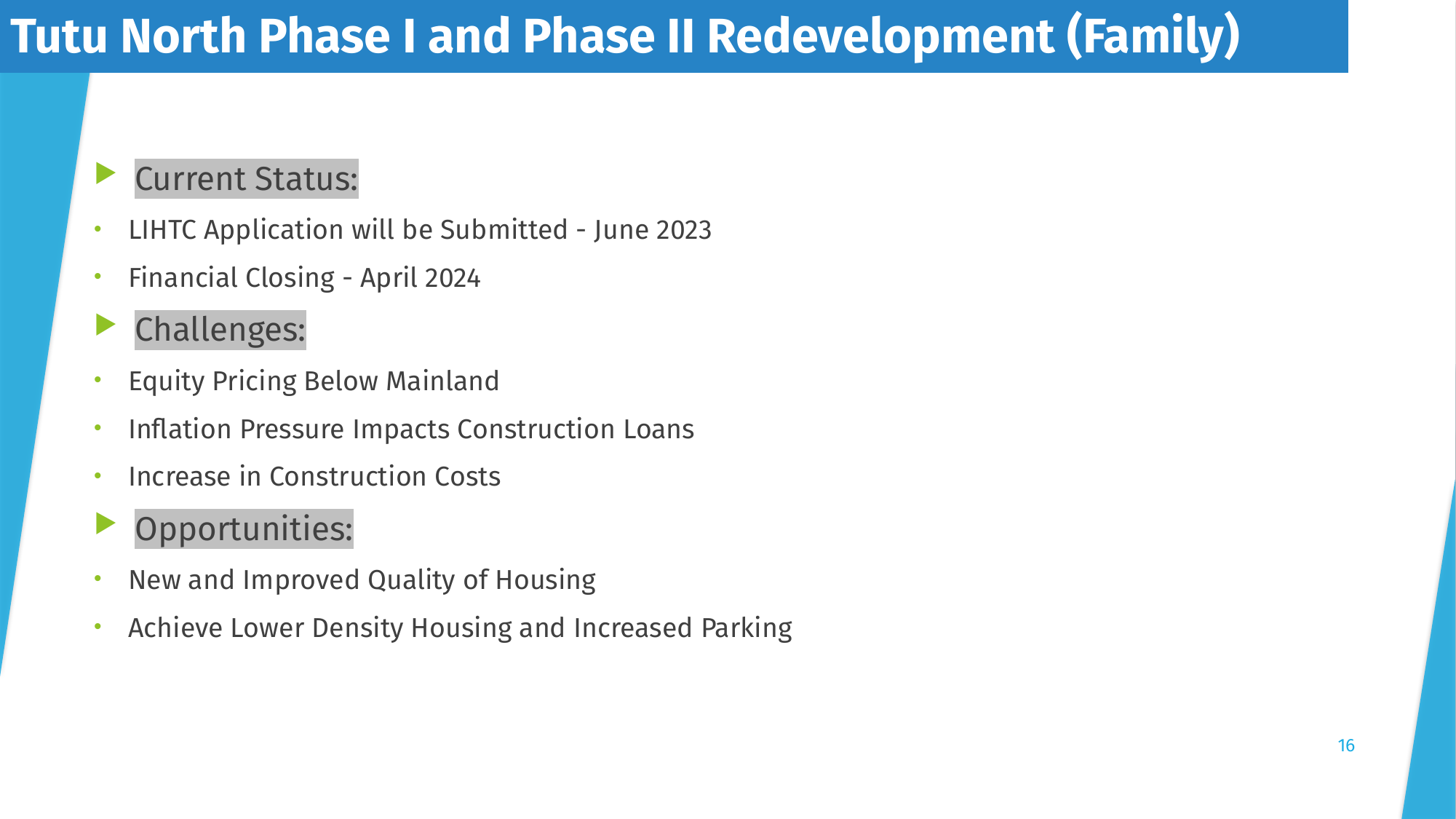

| Tutu North Phase I and Phase II Redevelopment (Family) |
| --- |
Current Status:
LIHTC Application will be Submitted - June 2023
Financial Closing - April 2024
Challenges:
Equity Pricing Below Mainland
Inflation Pressure Impacts Construction Loans
Increase in Construction Costs
Opportunities:
New and Improved Quality of Housing
Achieve Lower Density Housing and Increased Parking

16